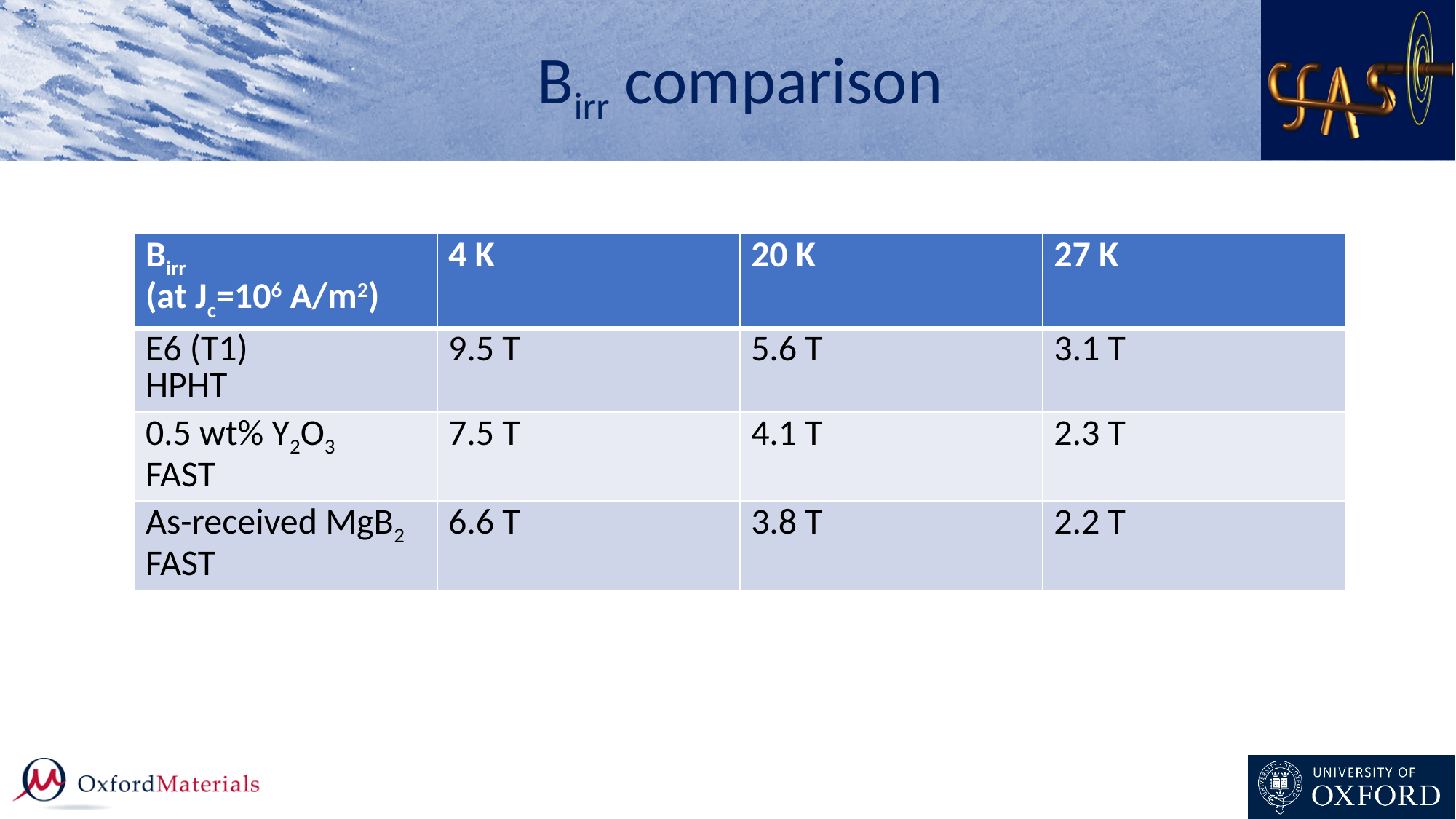

# Birr comparison
| Birr (at Jc=106 A/m2) | 4 K | 20 K | 27 K |
| --- | --- | --- | --- |
| E6 (T1) HPHT | 9.5 T | 5.6 T | 3.1 T |
| 0.5 wt% Y2O3 FAST | 7.5 T | 4.1 T | 2.3 T |
| As-received MgB2 FAST | 6.6 T | 3.8 T | 2.2 T |